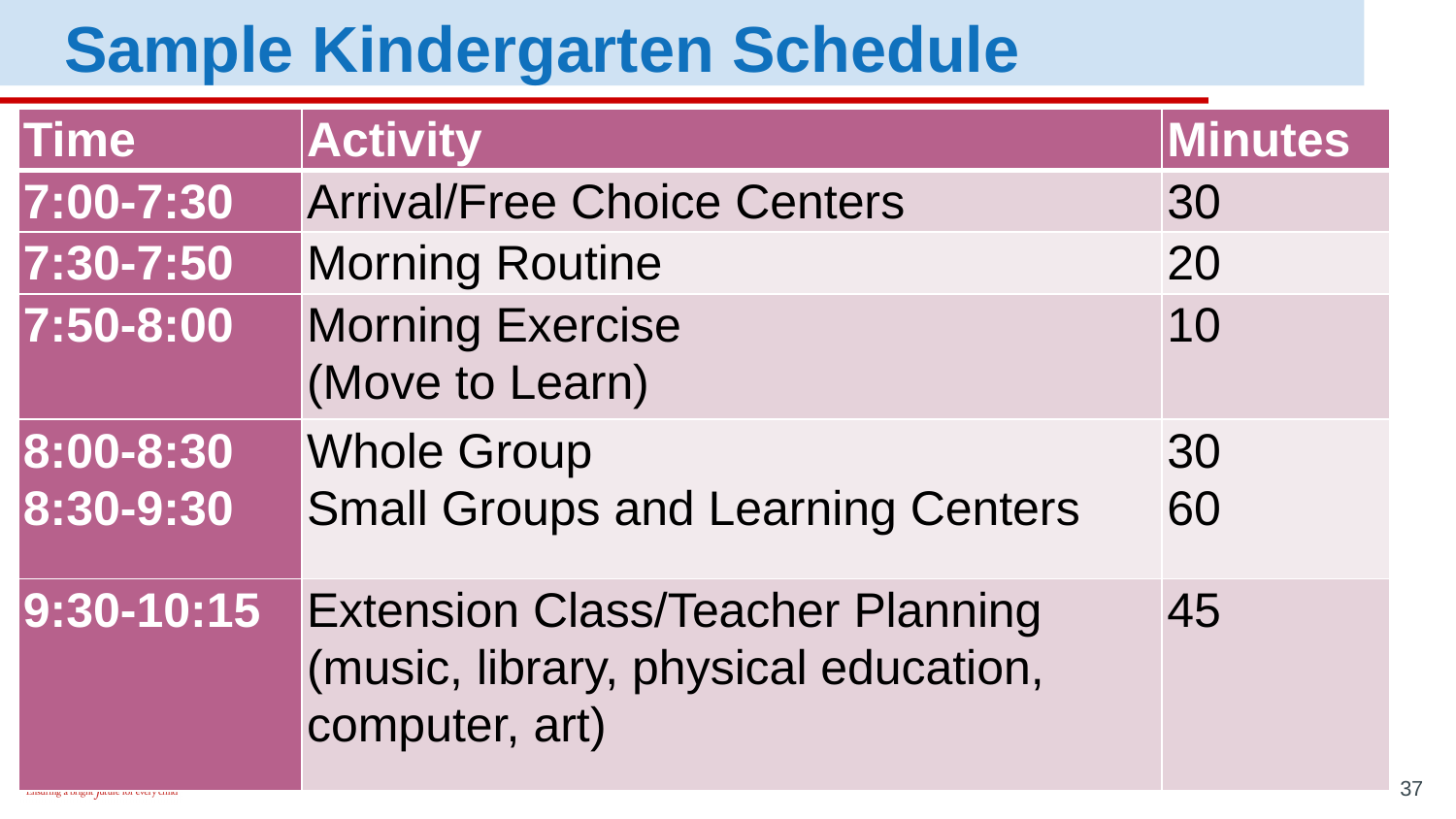

Sample Kindergarten Schedule
| Time | Activity | Minutes |
| --- | --- | --- |
| 7:00-7:30 | Arrival/Free Choice Centers | 30 |
| 7:30-7:50 | Morning Routine | 20 |
| 7:50-8:00 | Morning Exercise (Move to Learn) | 10 |
| 8:00-8:30 8:30-9:30 | Whole Group Small Groups and Learning Centers | 30 60 |
| 9:30-10:15 | Extension Class/Teacher Planning (music, library, physical education, computer, art) | 45 |

37